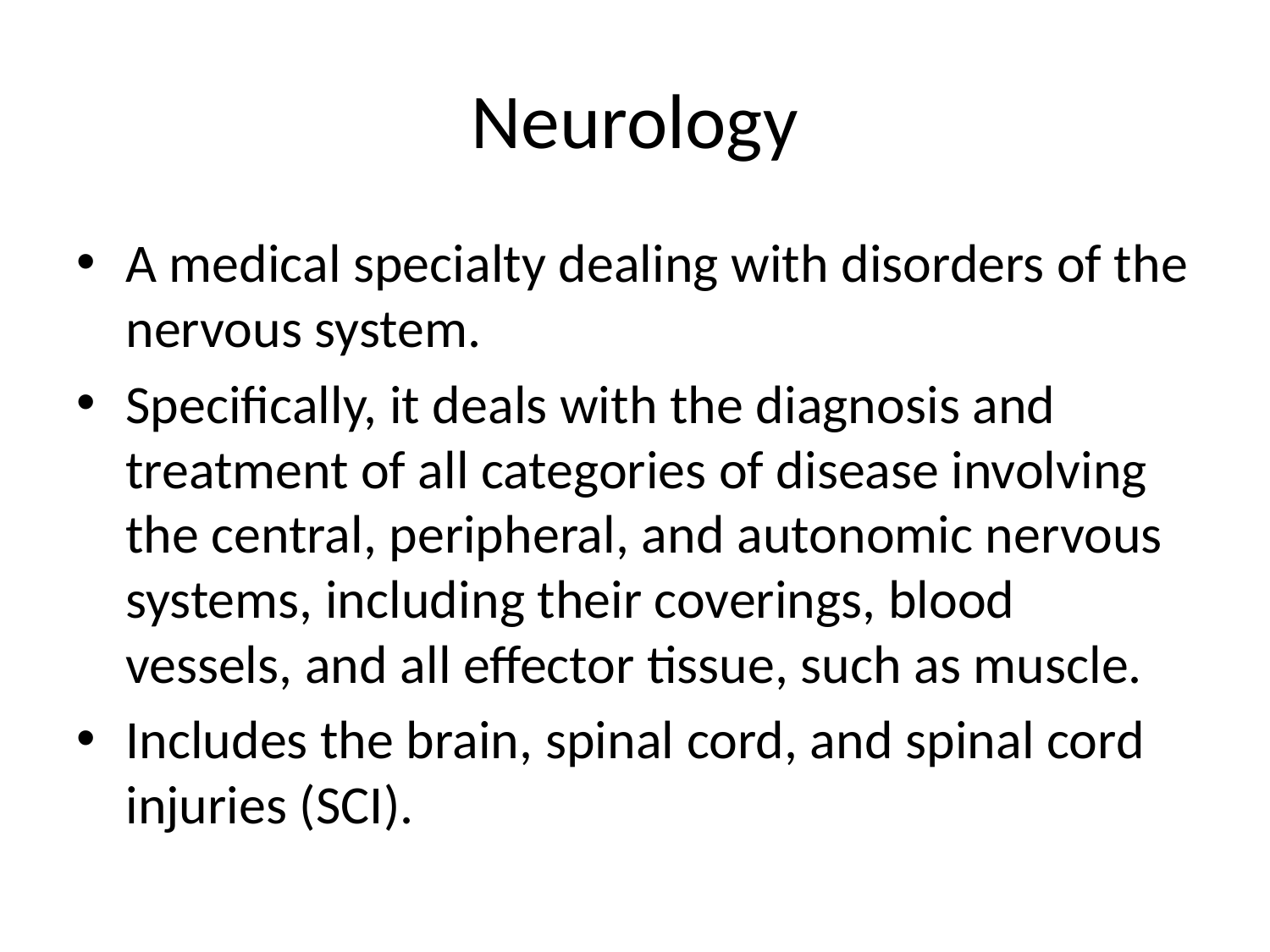

# Neurology
A medical specialty dealing with disorders of the nervous system.
Specifically, it deals with the diagnosis and treatment of all categories of disease involving the central, peripheral, and autonomic nervous systems, including their coverings, blood vessels, and all effector tissue, such as muscle.
Includes the brain, spinal cord, and spinal cord injuries (SCI).